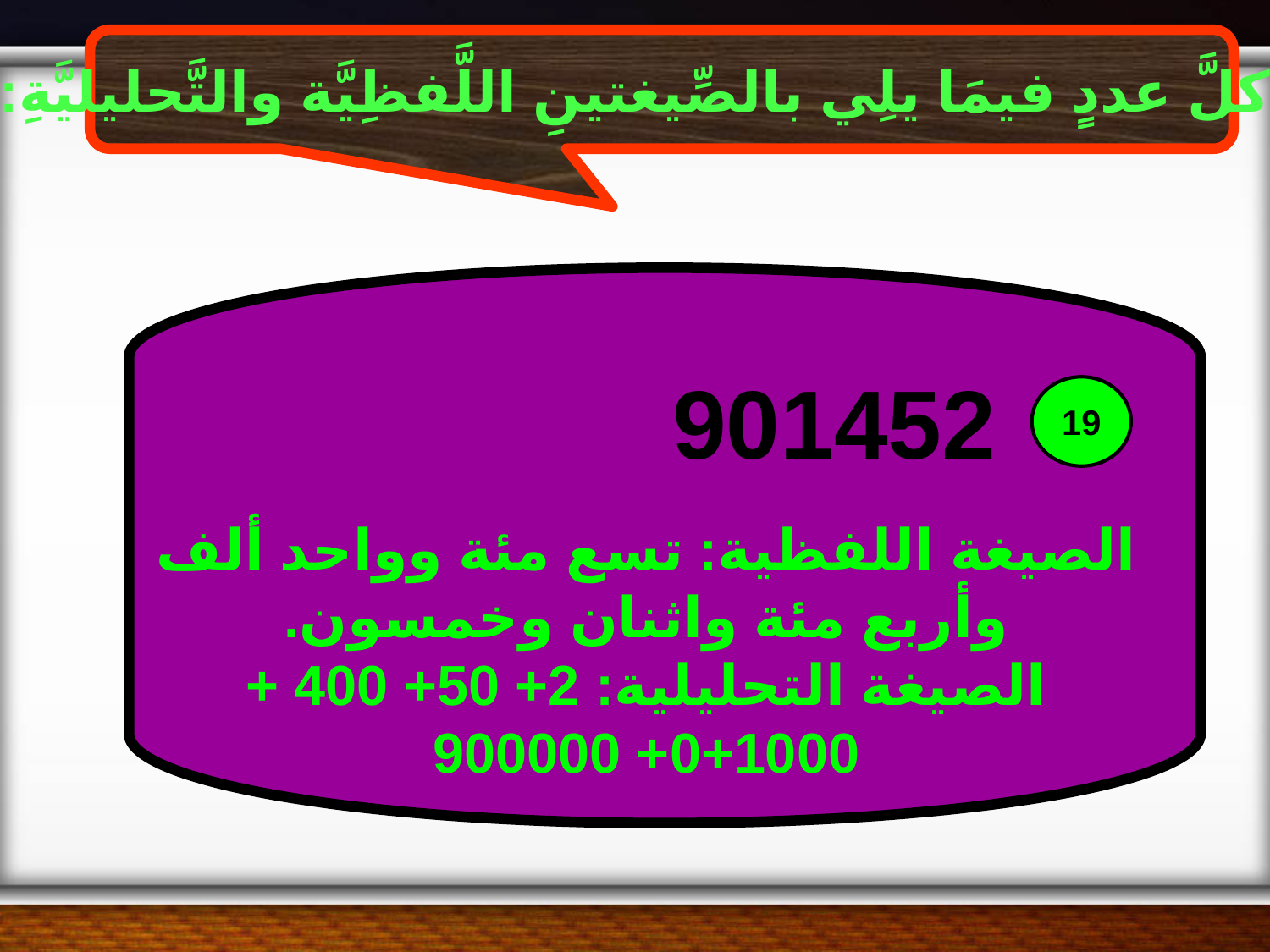

اُكتبْ كلَّ عددٍ فيمَا يلِي بالصِّيغتينِ اللَّفظِيَّة والتَّحليليَّةِ: مثال 1

901452
19
الصيغة اللفظية: تسع مئة وواحد ألف وأربع مئة واثنان وخمسون.
الصيغة التحليلية: 2+ 50+ 400 + 1000+0+ 900000